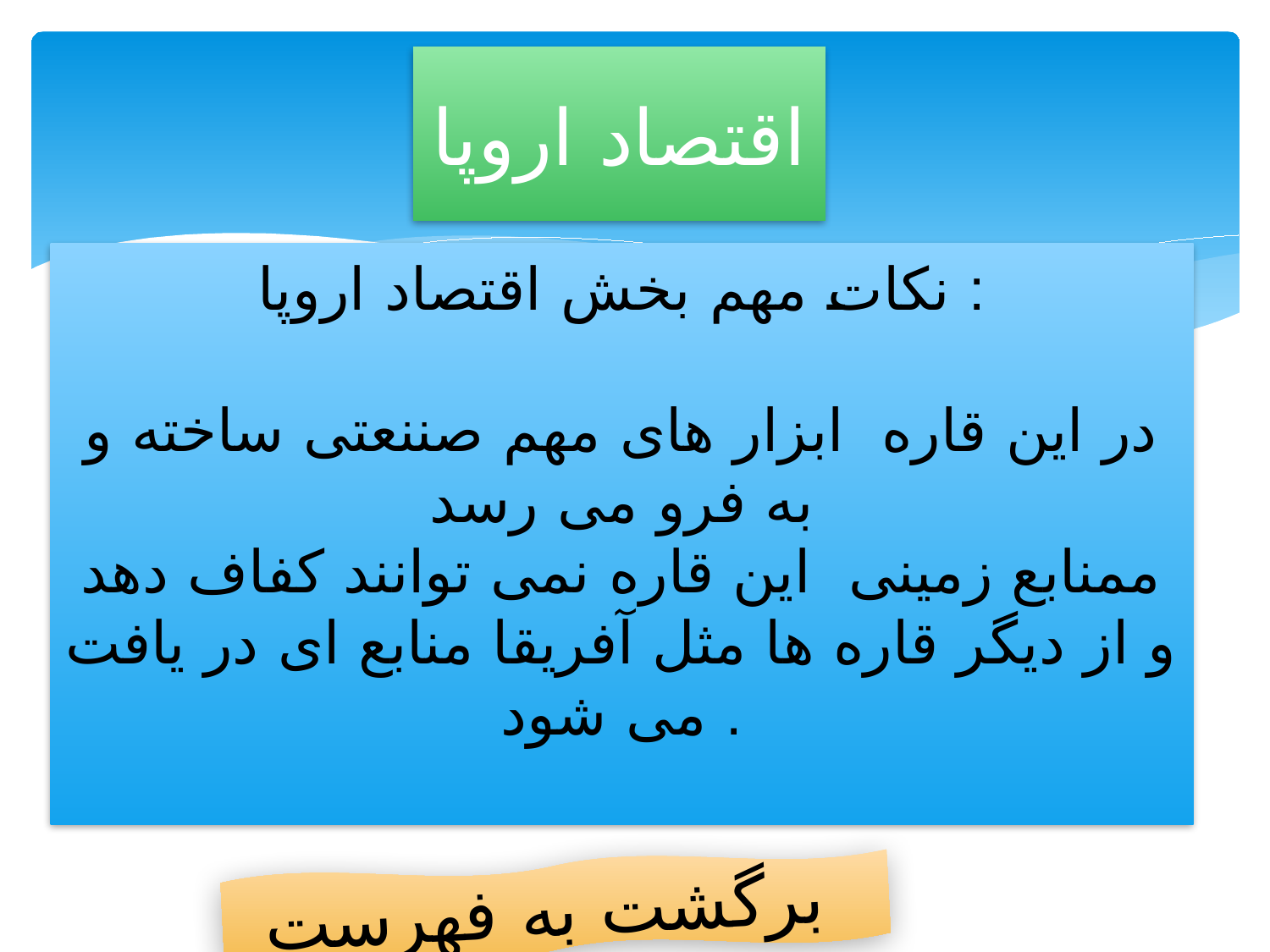

# اقتصاد اروپا
نکات مهم بخش اقتصاد اروپا :

در این قاره  ابزار های مهم صننعتی ساخته و به فرو می رسد
ممنابع زمینی  این قاره نمی توانند کفاف دهد و از دیگر قاره ها مثل آفریقا منابع ای در یافت
می شود .

برگشت به فهرست